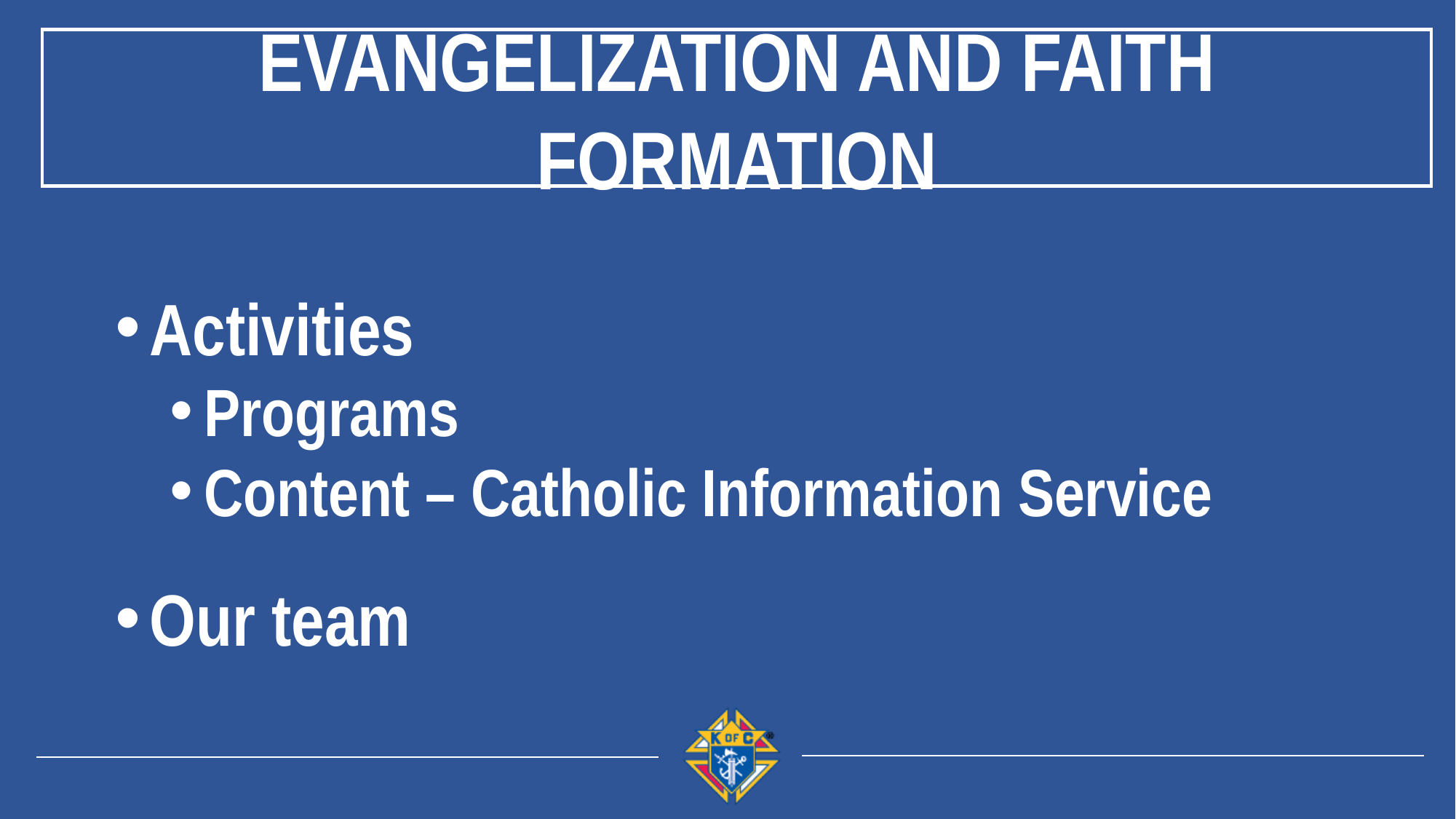

Evangelization and Faith Formation
Activities
Programs
Content – Catholic Information Service
Our team